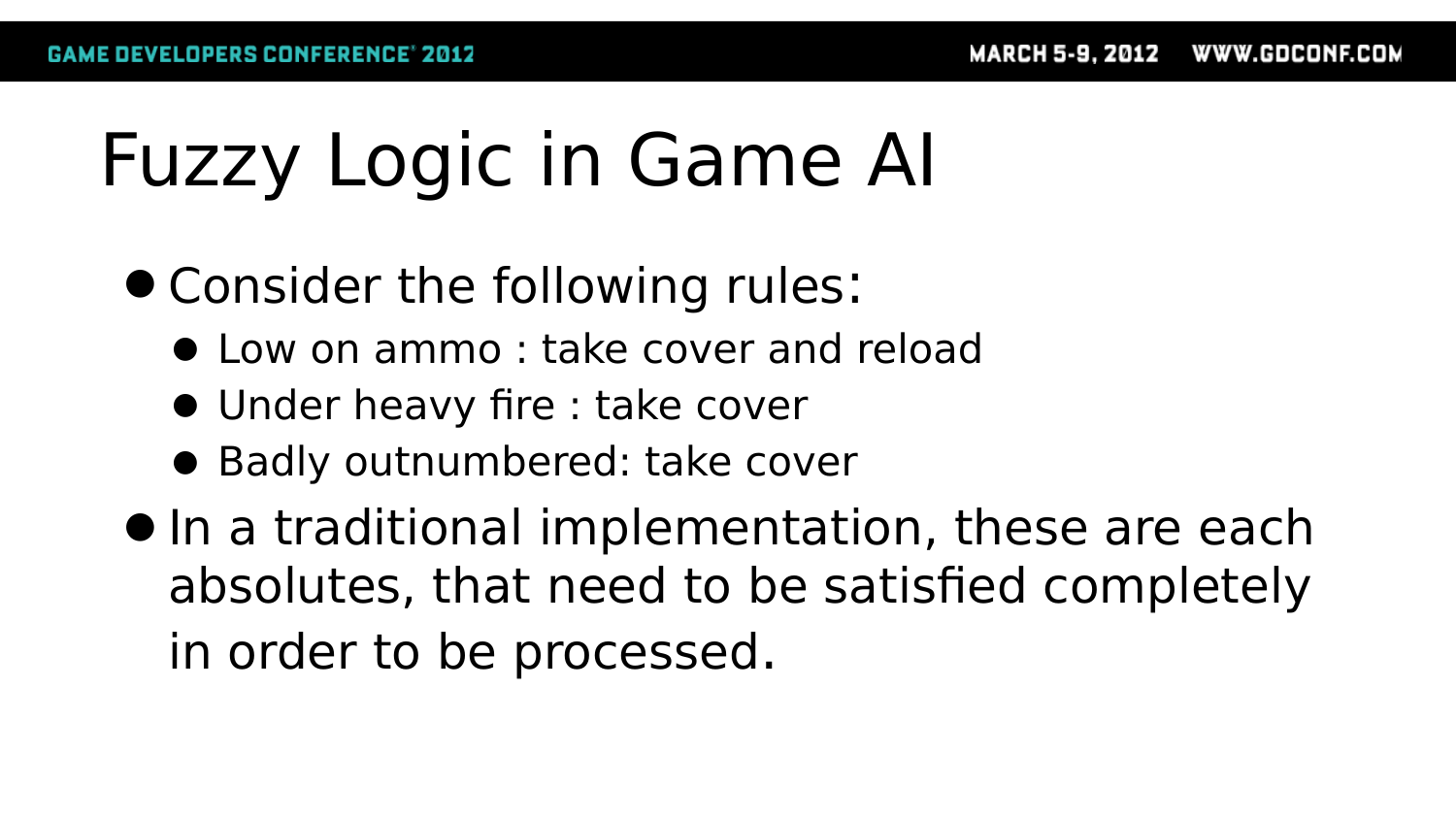

# Fuzzy Logic in Game AI
Consider the following rules:
Low on ammo : take cover and reload
Under heavy fire : take cover
Badly outnumbered: take cover
In a traditional implementation, these are each absolutes, that need to be satisfied completely in order to be processed.